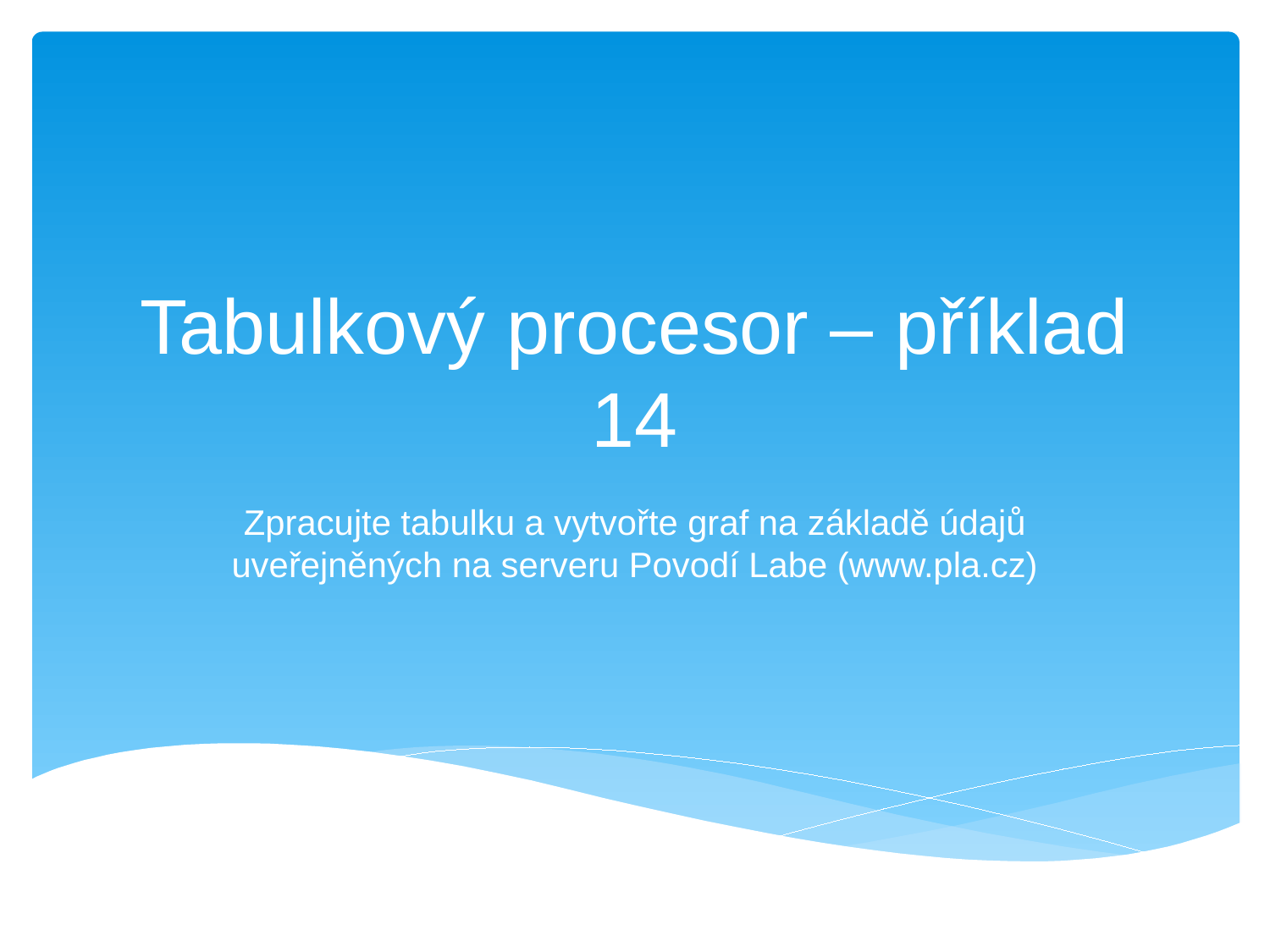

# Tabulkový procesor – příklad 14
Zpracujte tabulku a vytvořte graf na základě údajů uveřejněných na serveru Povodí Labe (www.pla.cz)